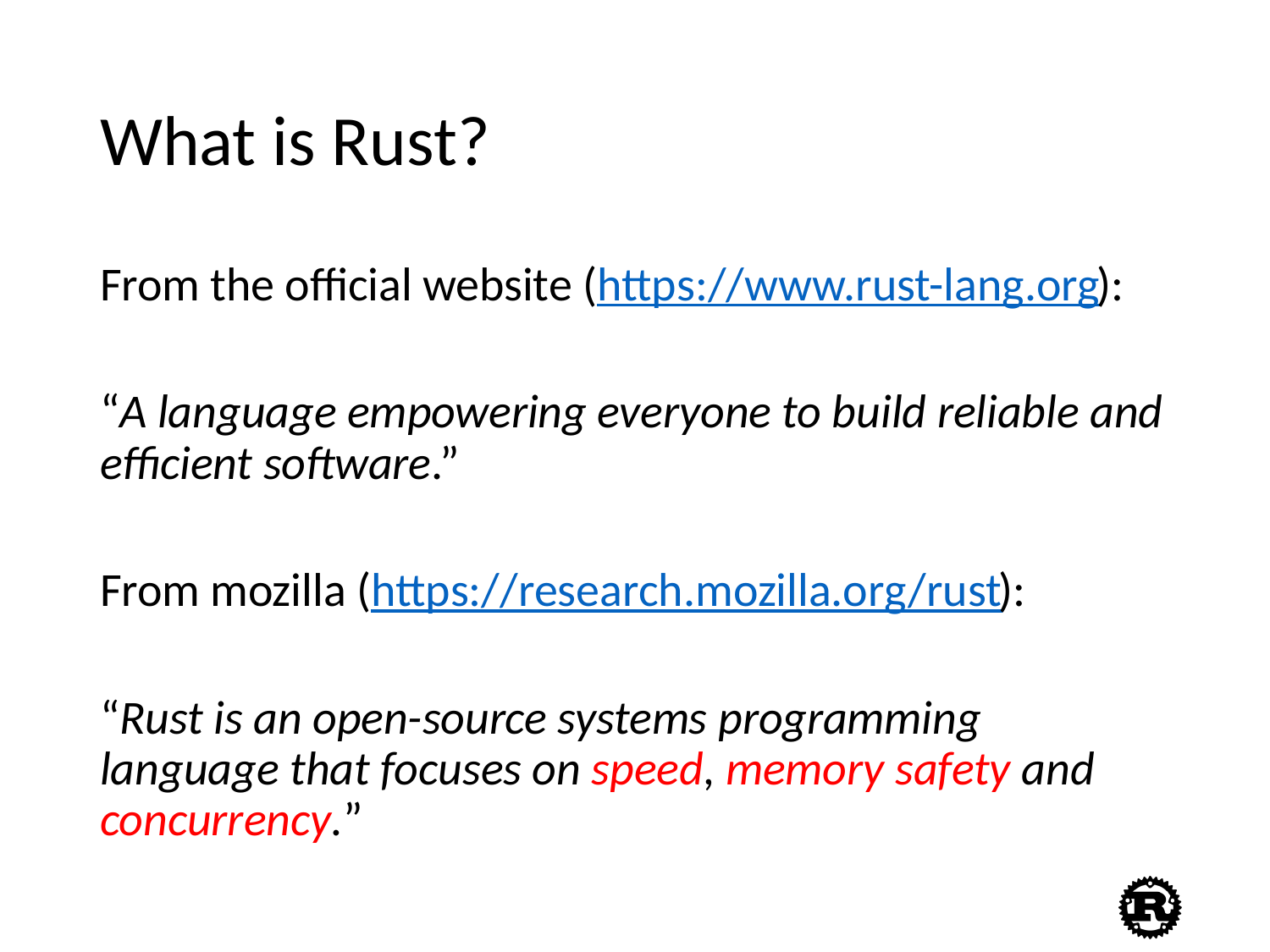

# What is Rust?
From the official website (https://www.rust-lang.org):

“A language empowering everyone to build reliable and efficient software.”

From mozilla (https://research.mozilla.org/rust):

“Rust is an open-source systems programming language that focuses on speed, memory safety and concurrency.”